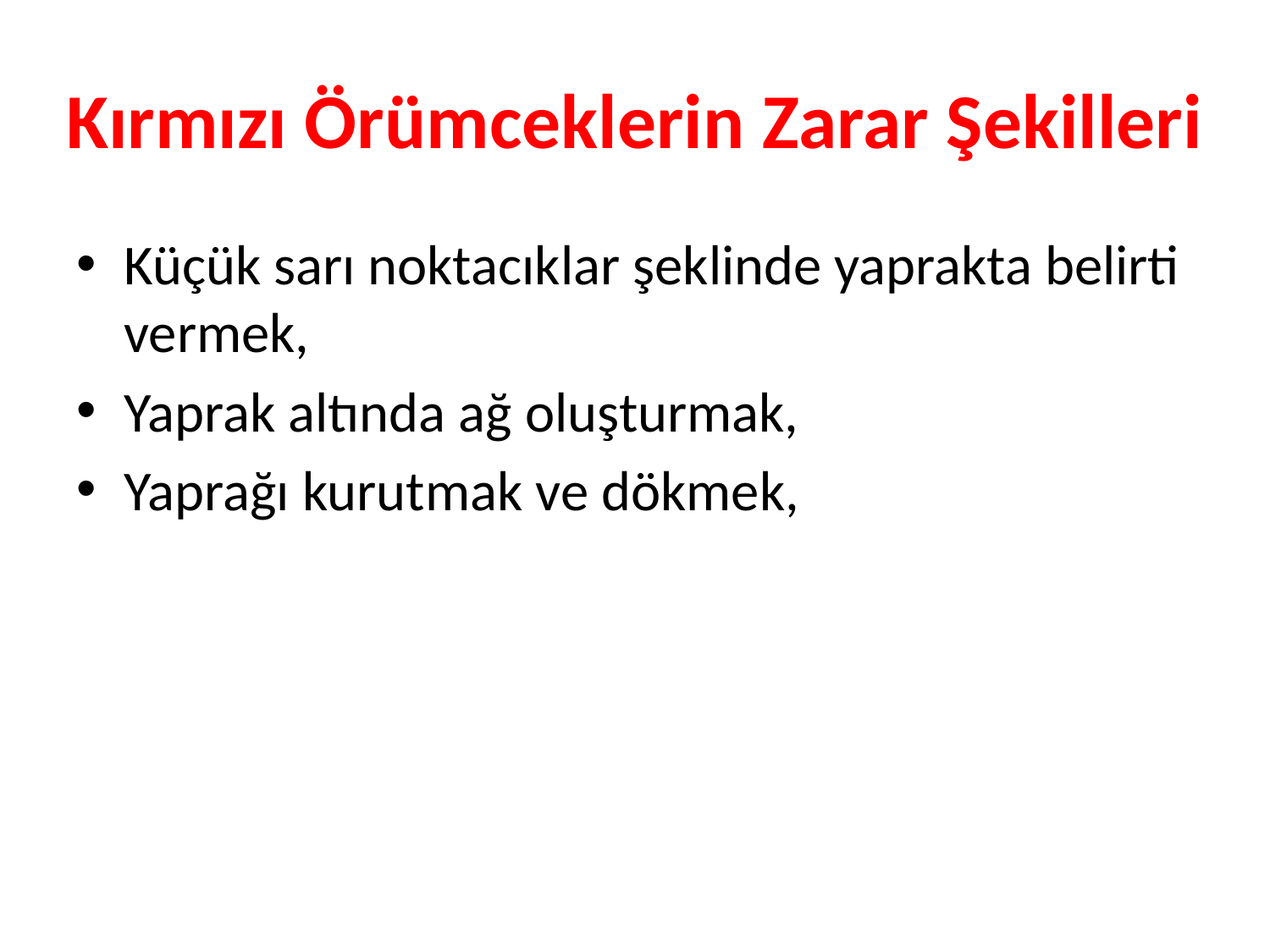

# Kırmızı Örümceklerin Zarar Şekilleri
Küçük sarı noktacıklar şeklinde yaprakta belirti vermek,
Yaprak altında ağ oluşturmak,
Yaprağı kurutmak ve dökmek,